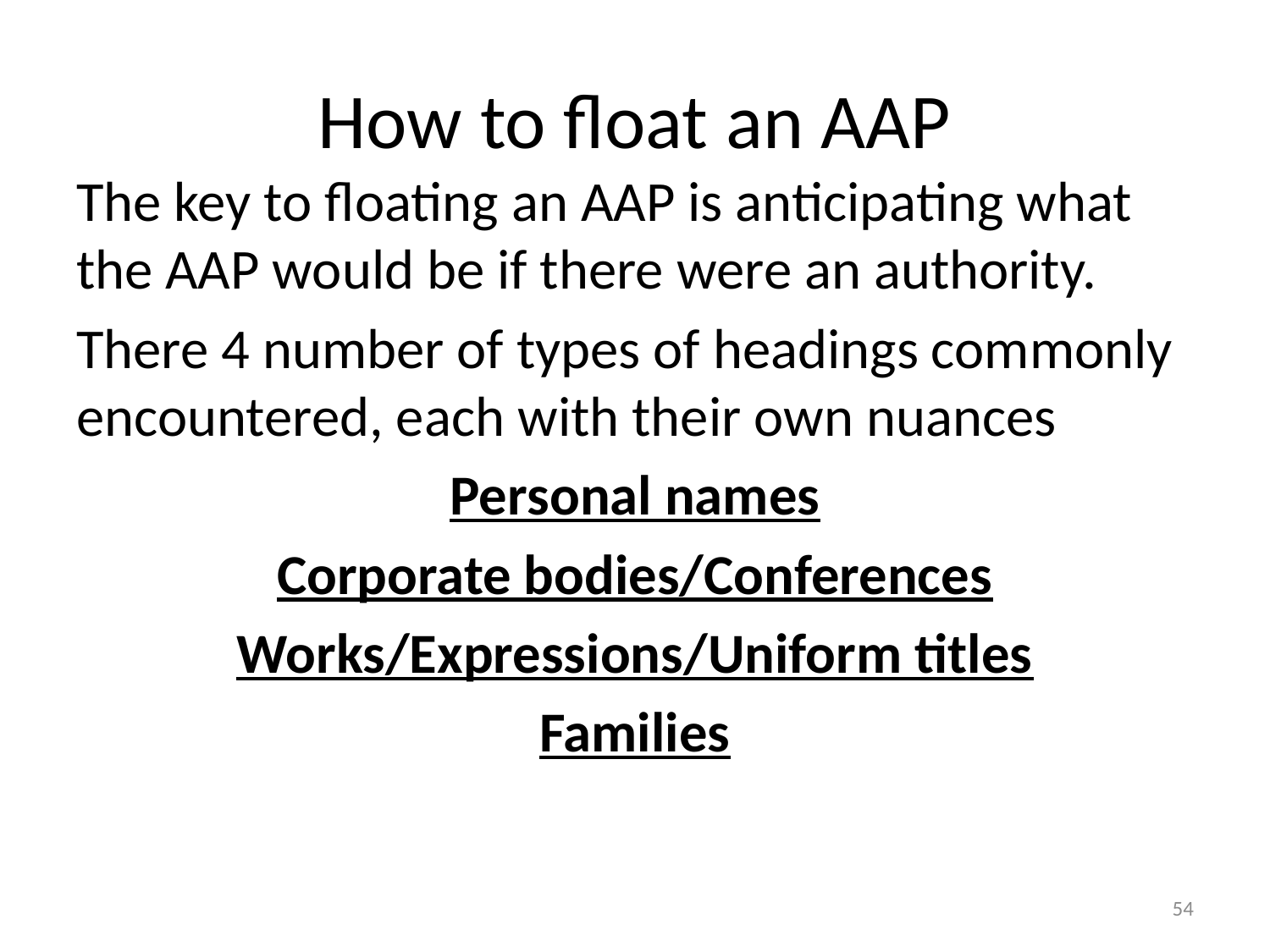

# How to float an AAP
The key to floating an AAP is anticipating what the AAP would be if there were an authority.
There 4 number of types of headings commonly encountered, each with their own nuances
Personal names
Corporate bodies/Conferences
Works/Expressions/Uniform titles
Families

54